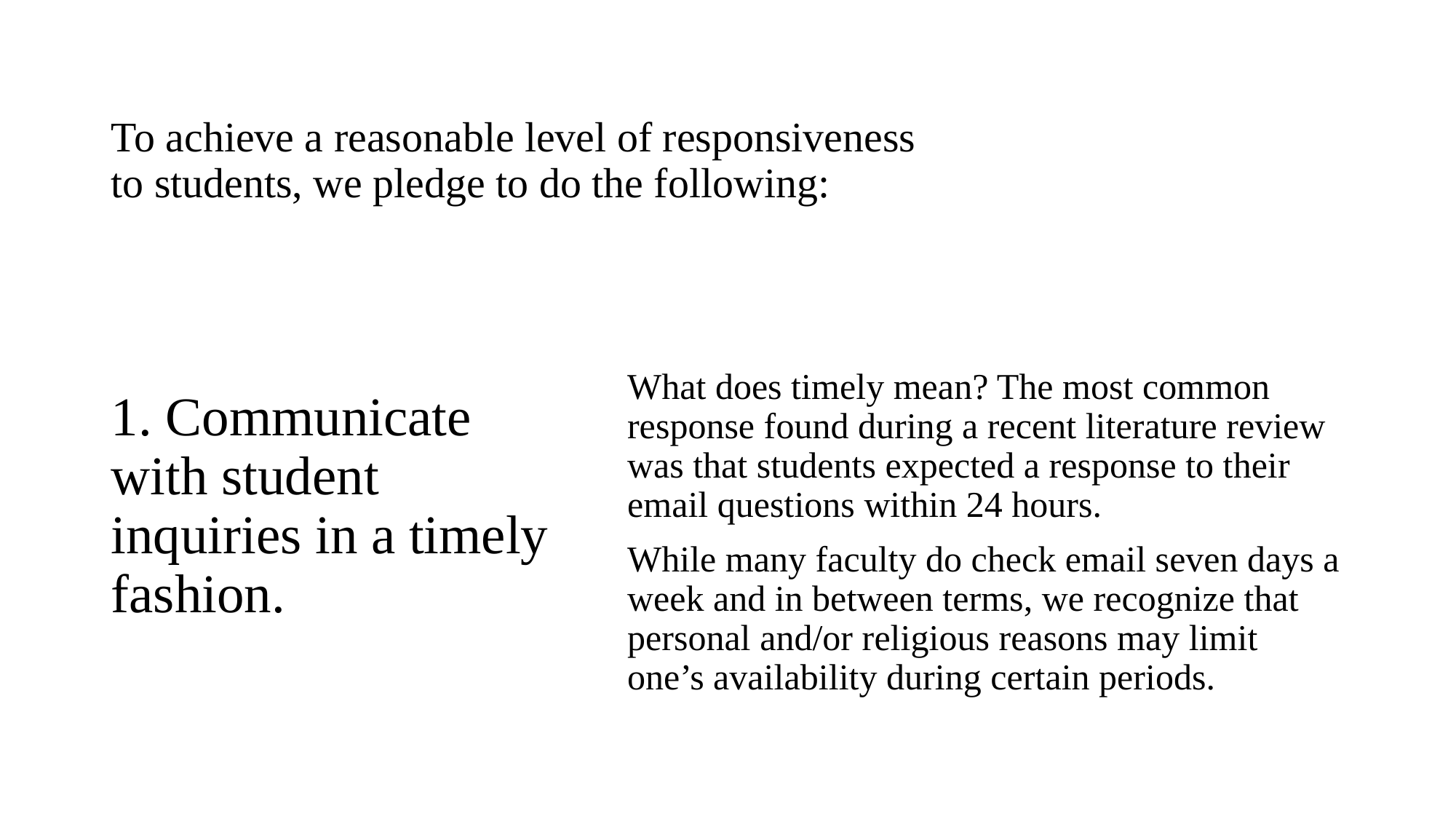

# To achieve a reasonable level of responsiveness to students, we pledge to do the following:
What does timely mean? The most common response found during a recent literature review was that students expected a response to their email questions within 24 hours.
While many faculty do check email seven days a week and in between terms, we recognize that personal and/or religious reasons may limit one’s availability during certain periods.

1. Communicate with student inquiries in a timely fashion.